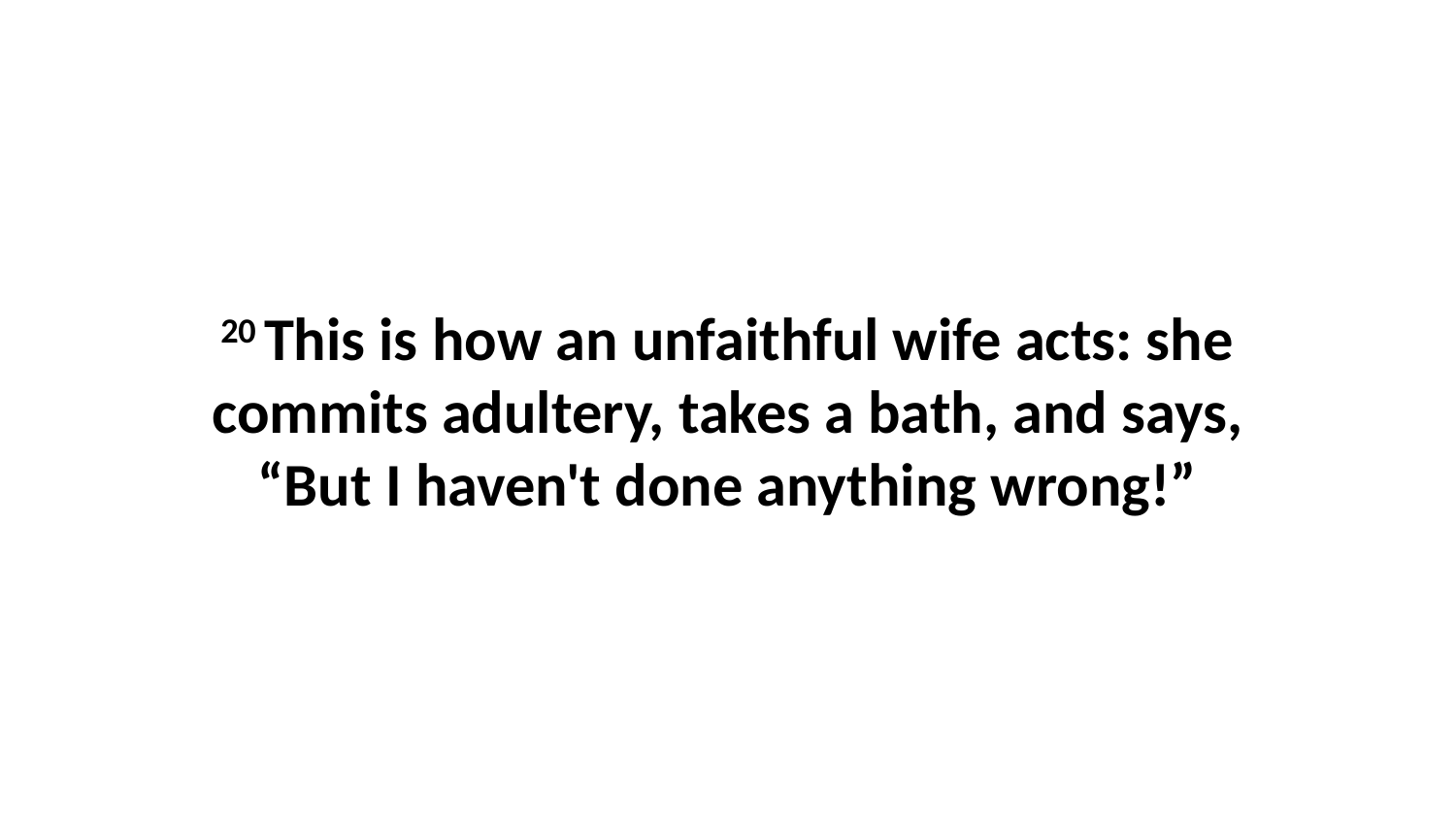

20 This is how an unfaithful wife acts: she commits adultery, takes a bath, and says, “But I haven't done anything wrong!”